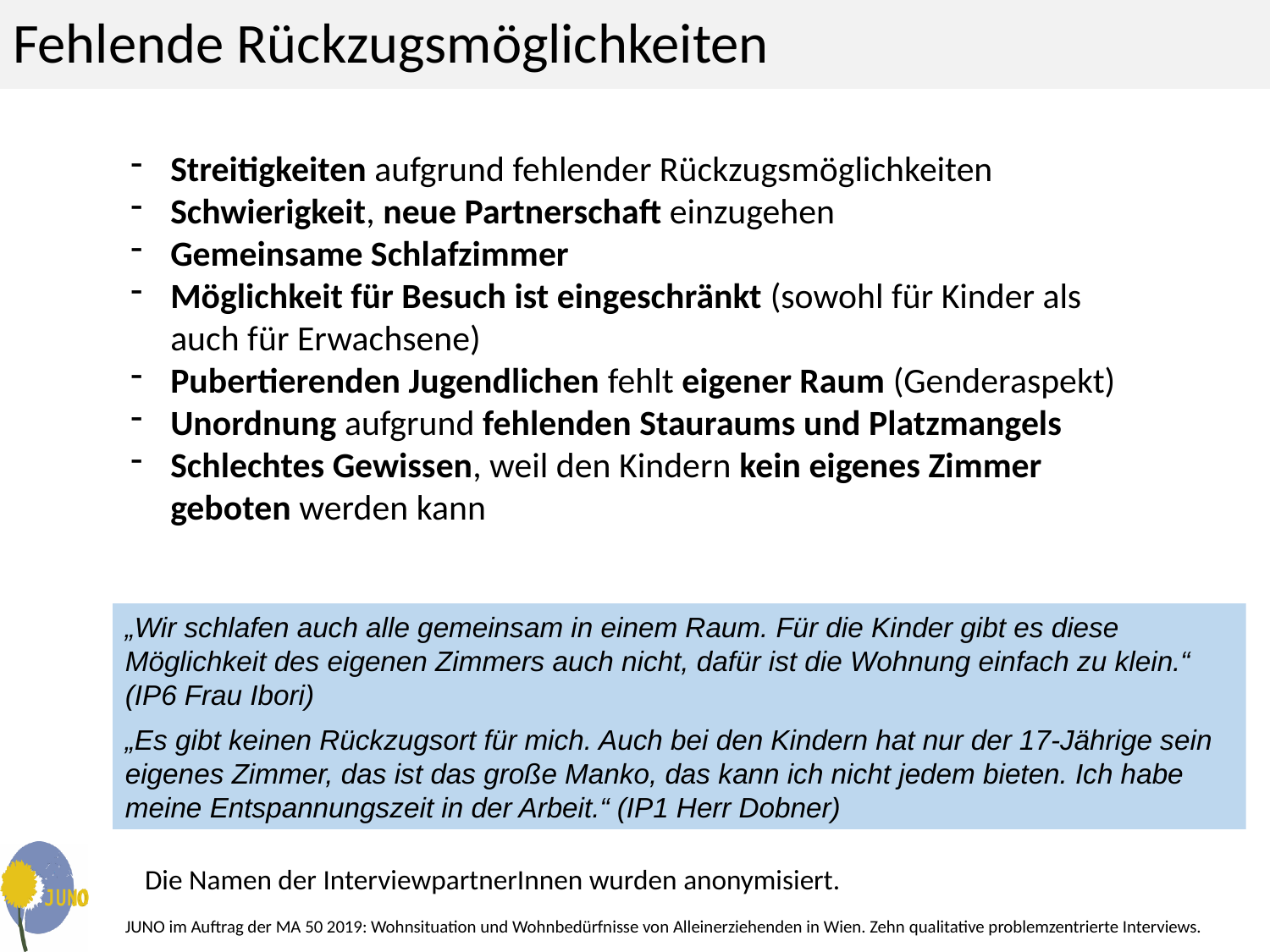

# Fehlende Rückzugsmöglichkeiten

Streitigkeiten aufgrund fehlender Rückzugsmöglichkeiten
Schwierigkeit, neue Partnerschaft einzugehen
Gemeinsame Schlafzimmer
Möglichkeit für Besuch ist eingeschränkt (sowohl für Kinder als auch für Erwachsene)
Pubertierenden Jugendlichen fehlt eigener Raum (Genderaspekt)
Unordnung aufgrund fehlenden Stauraums und Platzmangels
Schlechtes Gewissen, weil den Kindern kein eigenes Zimmer geboten werden kann

„Wir schlafen auch alle gemeinsam in einem Raum. Für die Kinder gibt es diese Möglichkeit des eigenen Zimmers auch nicht, dafür ist die Wohnung einfach zu klein.“ (IP6 Frau Ibori)
„Es gibt keinen Rückzugsort für mich. Auch bei den Kindern hat nur der 17-Jährige sein eigenes Zimmer, das ist das große Manko, das kann ich nicht jedem bieten. Ich habe meine Entspannungszeit in der Arbeit.“ (IP1 Herr Dobner)
Die Namen der InterviewpartnerInnen wurden anonymisiert.
JUNO im Auftrag der MA 50 2019: Wohnsituation und Wohnbedürfnisse von Alleinerziehenden in Wien. Zehn qualitative problemzentrierte Interviews.